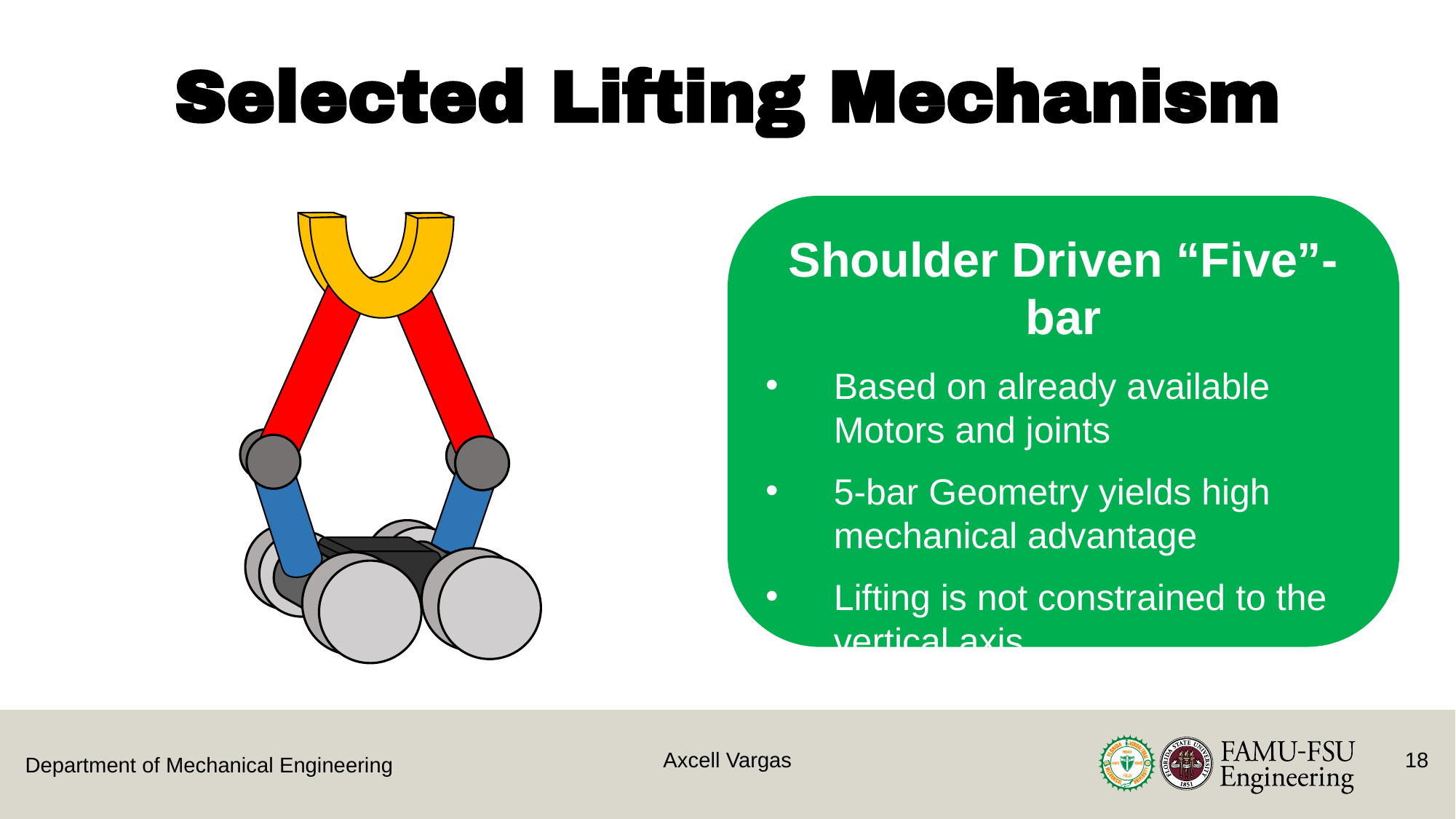

Selected Lifting Mechanism

Shoulder Driven “Five”-bar
Based on already available Motors and joints
5-bar Geometry yields high mechanical advantage
Lifting is not constrained to the vertical axis

Axcell Vargas

18